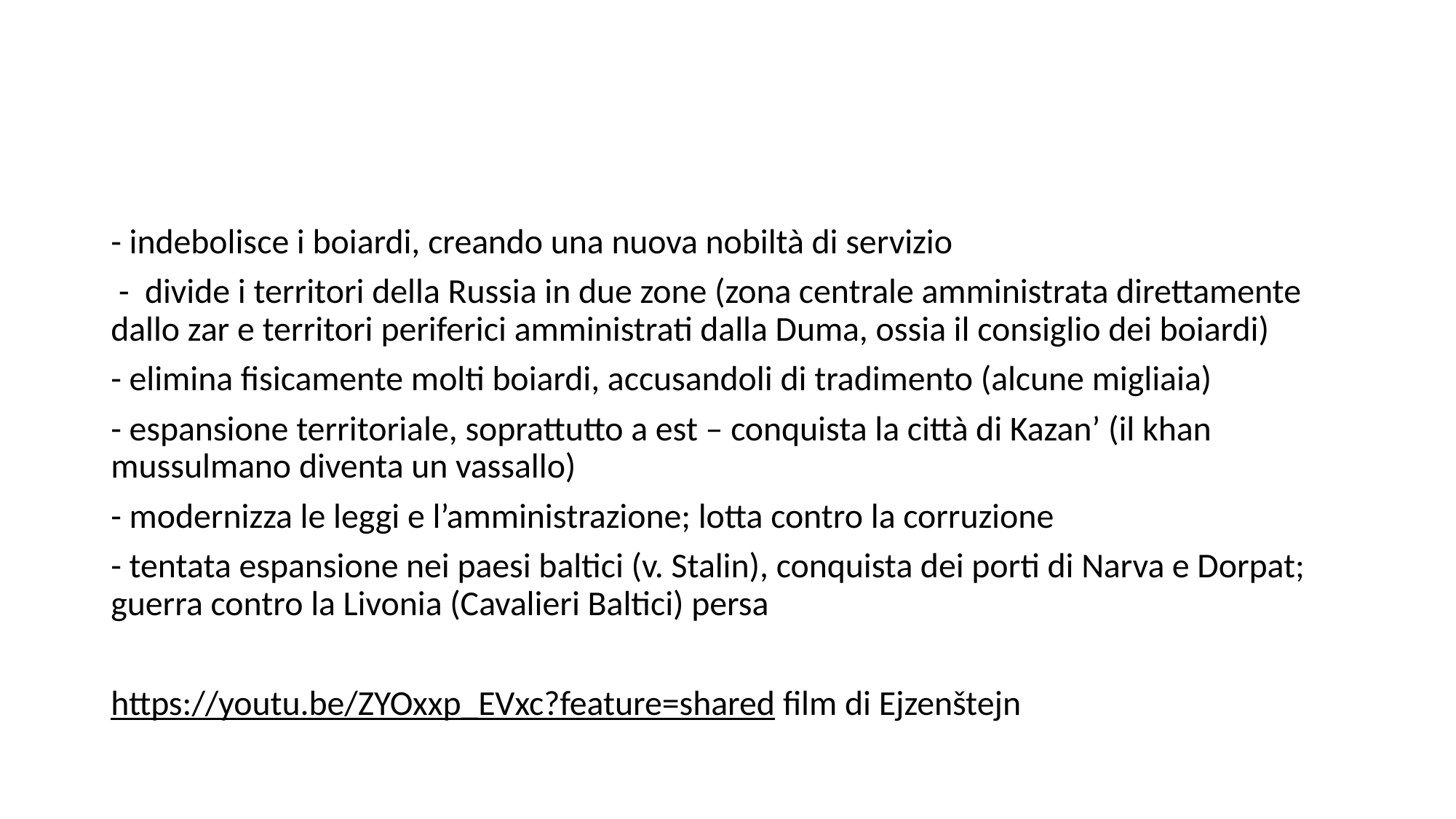

#
- indebolisce i boiardi, creando una nuova nobiltà di servizio
 -  divide i territori della Russia in due zone (zona centrale amministrata direttamente dallo zar e territori periferici amministrati dalla Duma, ossia il consiglio dei boiardi)
- elimina fisicamente molti boiardi, accusandoli di tradimento (alcune migliaia)
- espansione territoriale, soprattutto a est – conquista la città di Kazan’ (il khan mussulmano diventa un vassallo)
- modernizza le leggi e l’amministrazione; lotta contro la corruzione
- tentata espansione nei paesi baltici (v. Stalin), conquista dei porti di Narva e Dorpat; guerra contro la Livonia (Cavalieri Baltici) persa

https://youtu.be/ZYOxxp_EVxc?feature=shared film di Ejzenštejn